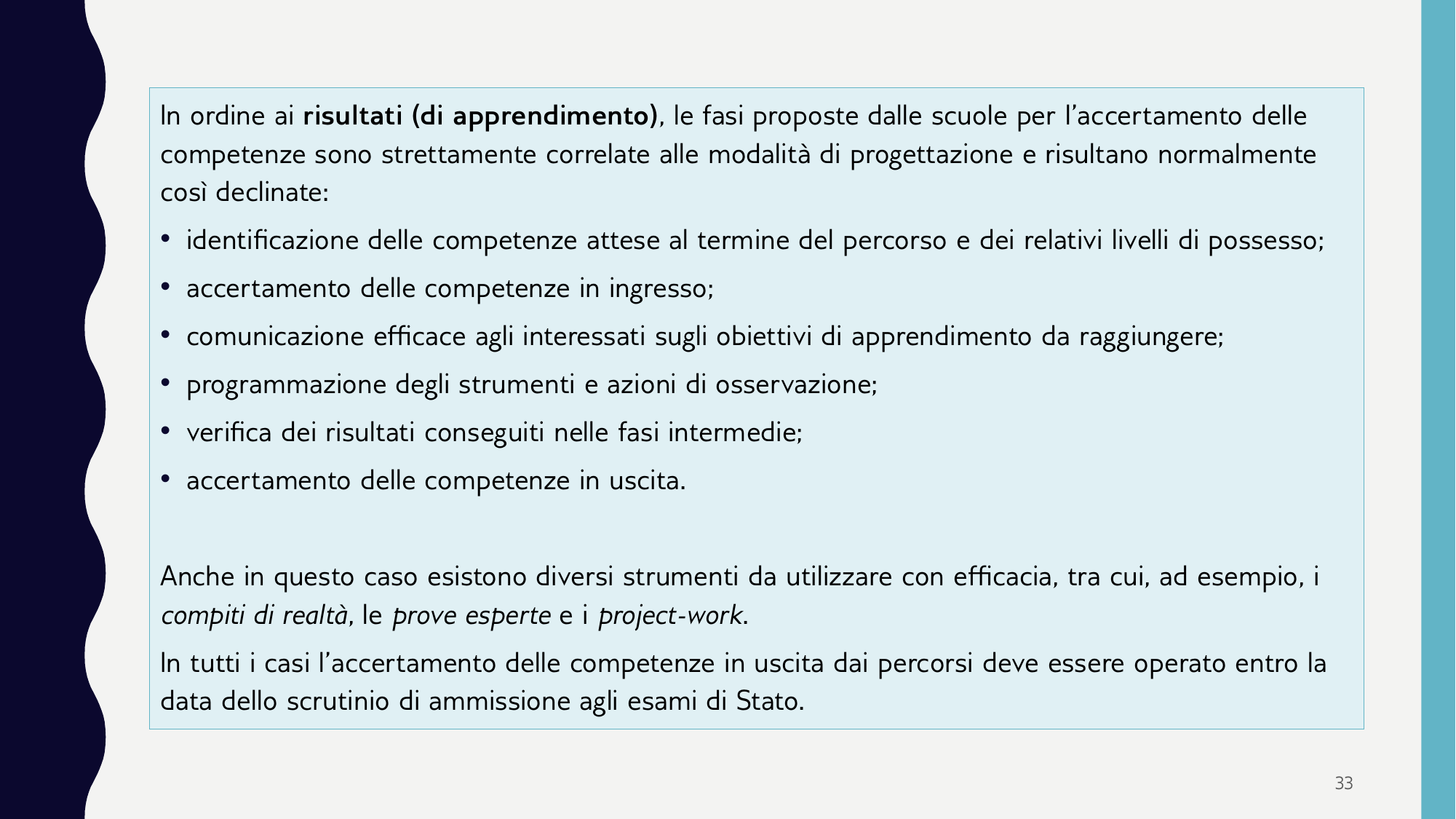

In ordine ai risultati (di apprendimento), le fasi proposte dalle scuole per l’accertamento delle competenze sono strettamente correlate alle modalità di progettazione e risultano normalmente così declinate:
identificazione delle competenze attese al termine del percorso e dei relativi livelli di possesso;
accertamento delle competenze in ingresso;
comunicazione efficace agli interessati sugli obiettivi di apprendimento da raggiungere;
programmazione degli strumenti e azioni di osservazione;
verifica dei risultati conseguiti nelle fasi intermedie;
accertamento delle competenze in uscita.

Anche in questo caso esistono diversi strumenti da utilizzare con efficacia, tra cui, ad esempio, i compiti di realtà, le prove esperte e i project-work.
In tutti i casi l’accertamento delle competenze in uscita dai percorsi deve essere operato entro la data dello scrutinio di ammissione agli esami di Stato.
33